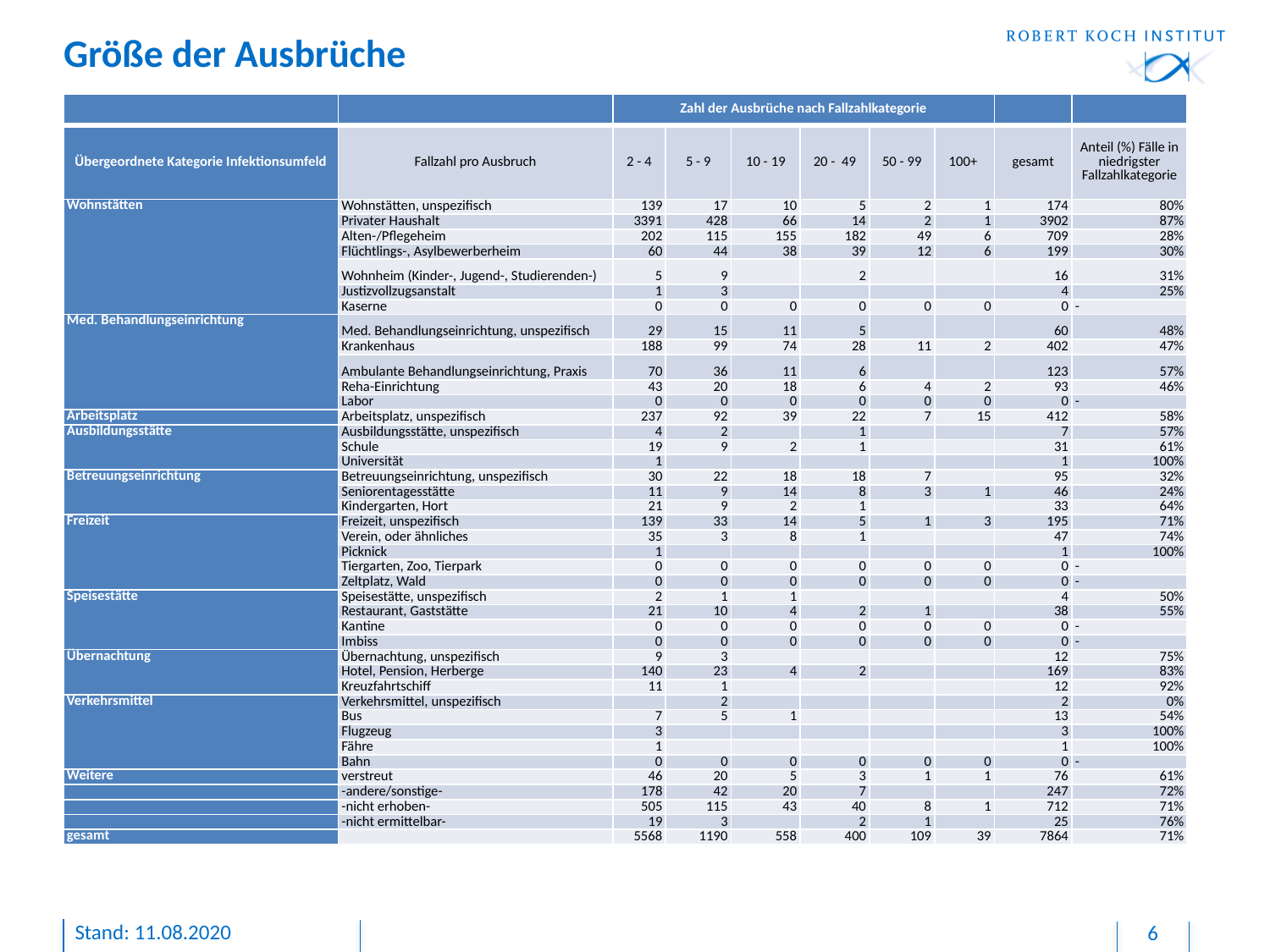

# Größe der Ausbrüche
|  |  | Zahl der Ausbrüche nach Fallzahlkategorie |  |  |  |  |  |  |  |
| --- | --- | --- | --- | --- | --- | --- | --- | --- | --- |
| Übergeordnete Kategorie Infektionsumfeld | Fallzahl pro Ausbruch | 2 - 4 | 5 - 9 | 10 - 19 | 20 -  49 | 50 - 99 | 100+ | gesamt | Anteil (%) Fälle in niedrigster Fallzahlkategorie |
| Wohnstätten | Wohnstätten, unspezifisch | 139 | 17 | 10 | 5 | 2 | 1 | 174 | 80% |
|  | Privater Haushalt | 3391 | 428 | 66 | 14 | 2 | 1 | 3902 | 87% |
|  | Alten-/Pflegeheim | 202 | 115 | 155 | 182 | 49 | 6 | 709 | 28% |
|  | Flüchtlings-, Asylbewerberheim | 60 | 44 | 38 | 39 | 12 | 6 | 199 | 30% |
|  | Wohnheim (Kinder-, Jugend-, Studierenden-) | 5 | 9 |  | 2 |  |  | 16 | 31% |
|  | Justizvollzugsanstalt | 1 | 3 |  |  |  |  | 4 | 25% |
|  | Kaserne | 0 | 0 | 0 | 0 | 0 | 0 | 0 | - |
| Med. Behandlungseinrichtung | Med. Behandlungseinrichtung, unspezifisch | 29 | 15 | 11 | 5 |  |  | 60 | 48% |
|  | Krankenhaus | 188 | 99 | 74 | 28 | 11 | 2 | 402 | 47% |
|  | Ambulante Behandlungseinrichtung, Praxis | 70 | 36 | 11 | 6 |  |  | 123 | 57% |
|  | Reha-Einrichtung | 43 | 20 | 18 | 6 | 4 | 2 | 93 | 46% |
|  | Labor | 0 | 0 | 0 | 0 | 0 | 0 | 0 | - |
| Arbeitsplatz | Arbeitsplatz, unspezifisch | 237 | 92 | 39 | 22 | 7 | 15 | 412 | 58% |
| Ausbildungsstätte | Ausbildungsstätte, unspezifisch | 4 | 2 |  | 1 |  |  | 7 | 57% |
|  | Schule | 19 | 9 | 2 | 1 |  |  | 31 | 61% |
|  | Universität | 1 |  |  |  |  |  | 1 | 100% |
| Betreuungseinrichtung | Betreuungseinrichtung, unspezifisch | 30 | 22 | 18 | 18 | 7 |  | 95 | 32% |
|  | Seniorentagesstätte | 11 | 9 | 14 | 8 | 3 | 1 | 46 | 24% |
|  | Kindergarten, Hort | 21 | 9 | 2 | 1 |  |  | 33 | 64% |
| Freizeit | Freizeit, unspezifisch | 139 | 33 | 14 | 5 | 1 | 3 | 195 | 71% |
|  | Verein, oder ähnliches | 35 | 3 | 8 | 1 |  |  | 47 | 74% |
|  | Picknick | 1 |  |  |  |  |  | 1 | 100% |
|  | Tiergarten, Zoo, Tierpark | 0 | 0 | 0 | 0 | 0 | 0 | 0 | - |
|  | Zeltplatz, Wald | 0 | 0 | 0 | 0 | 0 | 0 | 0 | - |
| Speisestätte | Speisestätte, unspezifisch | 2 | 1 | 1 |  |  |  | 4 | 50% |
|  | Restaurant, Gaststätte | 21 | 10 | 4 | 2 | 1 |  | 38 | 55% |
|  | Kantine | 0 | 0 | 0 | 0 | 0 | 0 | 0 | - |
|  | Imbiss | 0 | 0 | 0 | 0 | 0 | 0 | 0 | - |
| Übernachtung | Übernachtung, unspezifisch | 9 | 3 |  |  |  |  | 12 | 75% |
|  | Hotel, Pension, Herberge | 140 | 23 | 4 | 2 |  |  | 169 | 83% |
|  | Kreuzfahrtschiff | 11 | 1 |  |  |  |  | 12 | 92% |
| Verkehrsmittel | Verkehrsmittel, unspezifisch |  | 2 |  |  |  |  | 2 | 0% |
|  | Bus | 7 | 5 | 1 |  |  |  | 13 | 54% |
|  | Flugzeug | 3 |  |  |  |  |  | 3 | 100% |
|  | Fähre | 1 |  |  |  |  |  | 1 | 100% |
|  | Bahn | 0 | 0 | 0 | 0 | 0 | 0 | 0 | - |
| Weitere | verstreut | 46 | 20 | 5 | 3 | 1 | 1 | 76 | 61% |
|  | -andere/sonstige- | 178 | 42 | 20 | 7 |  |  | 247 | 72% |
|  | -nicht erhoben- | 505 | 115 | 43 | 40 | 8 | 1 | 712 | 71% |
|  | -nicht ermittelbar- | 19 | 3 |  | 2 | 1 |  | 25 | 76% |
| gesamt |  | 5568 | 1190 | 558 | 400 | 109 | 39 | 7864 | 71% |
Stand: 11.08.2020

6